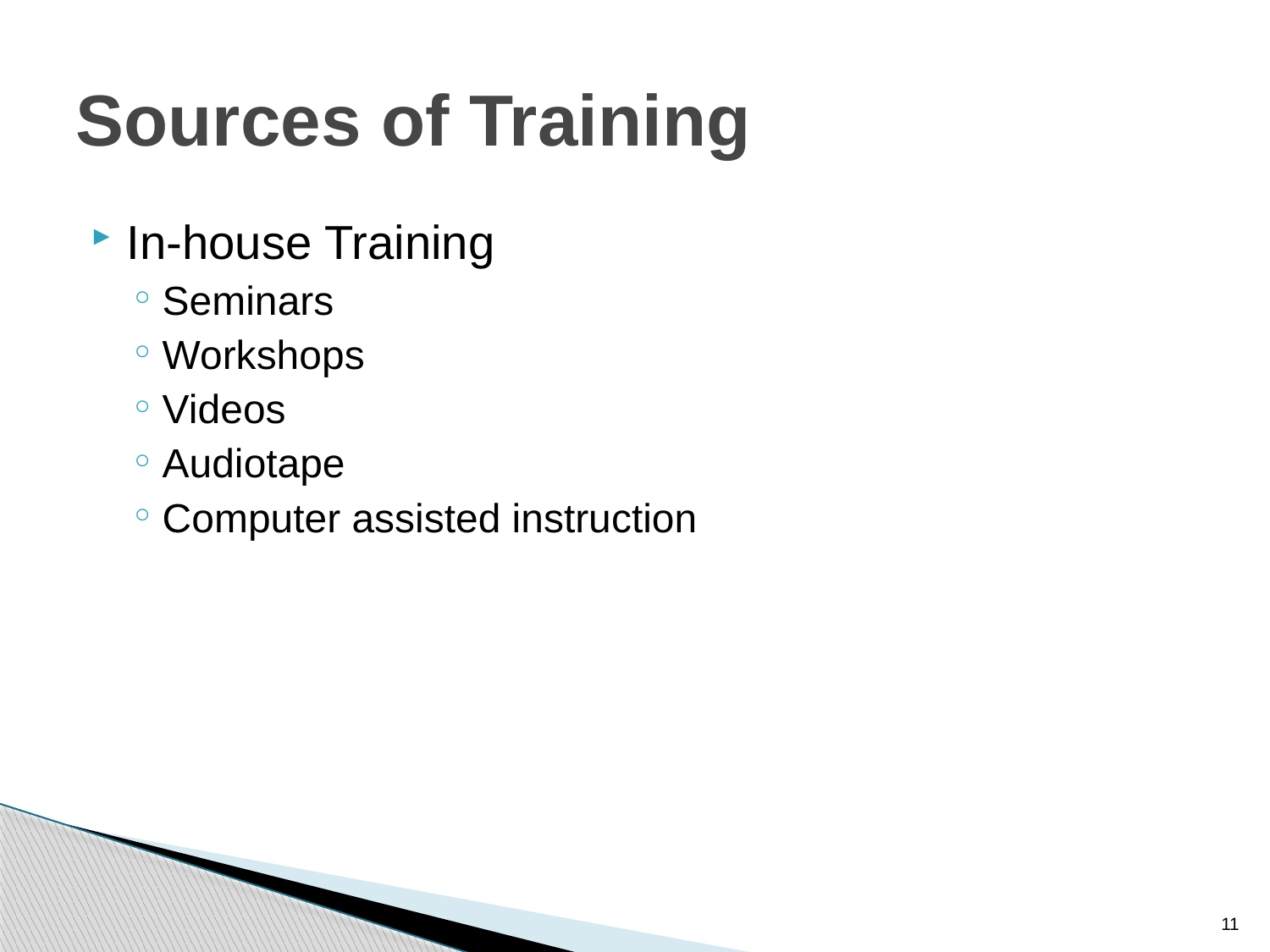

# Sources of Training
In-house Training
Seminars
Workshops
Videos
Audiotape
Computer assisted instruction
11